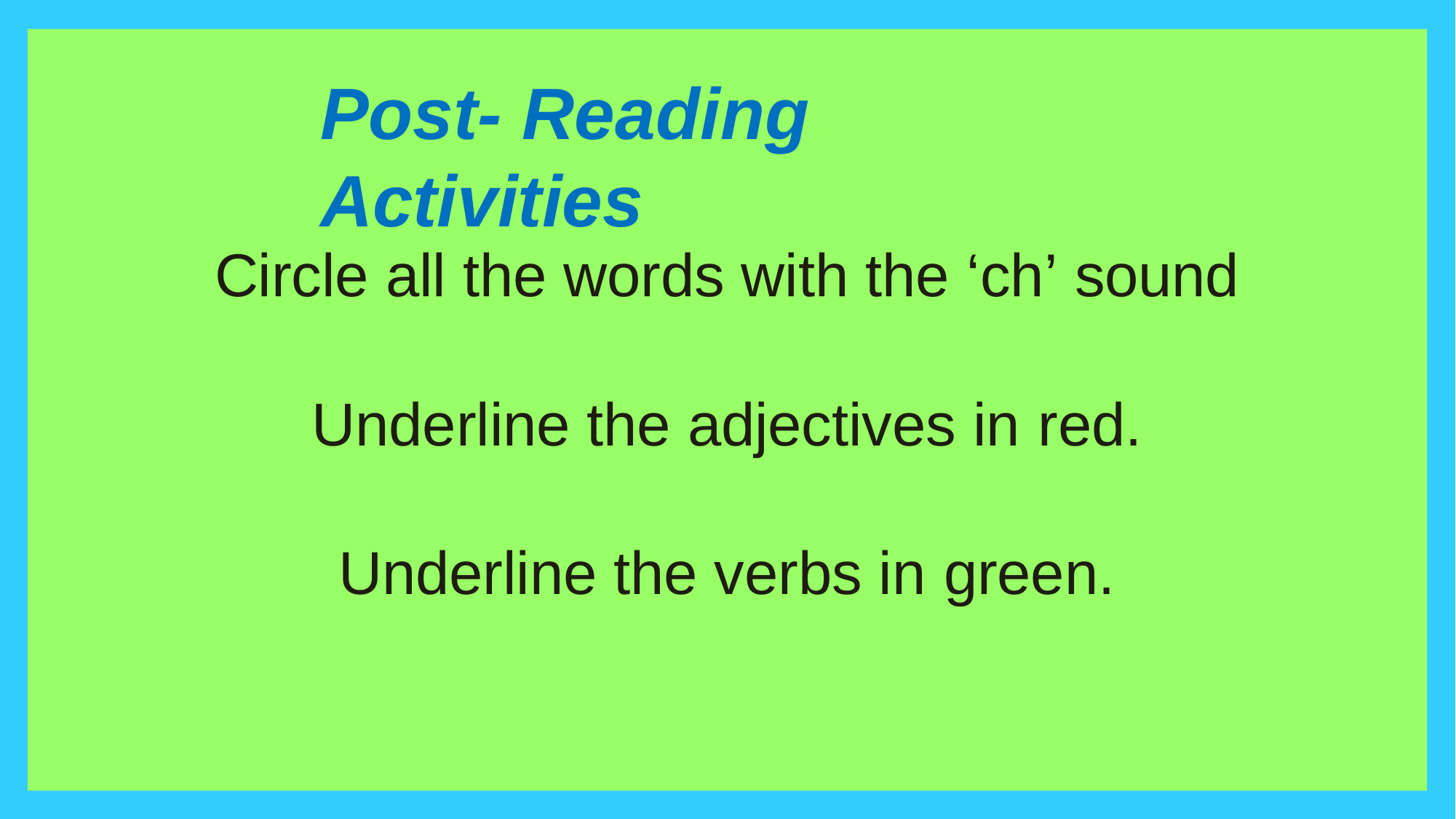

# Post- Reading Activities
Circle all the words with the ‘ch’ sound

Underline the adjectives in red.

Underline the verbs in green.